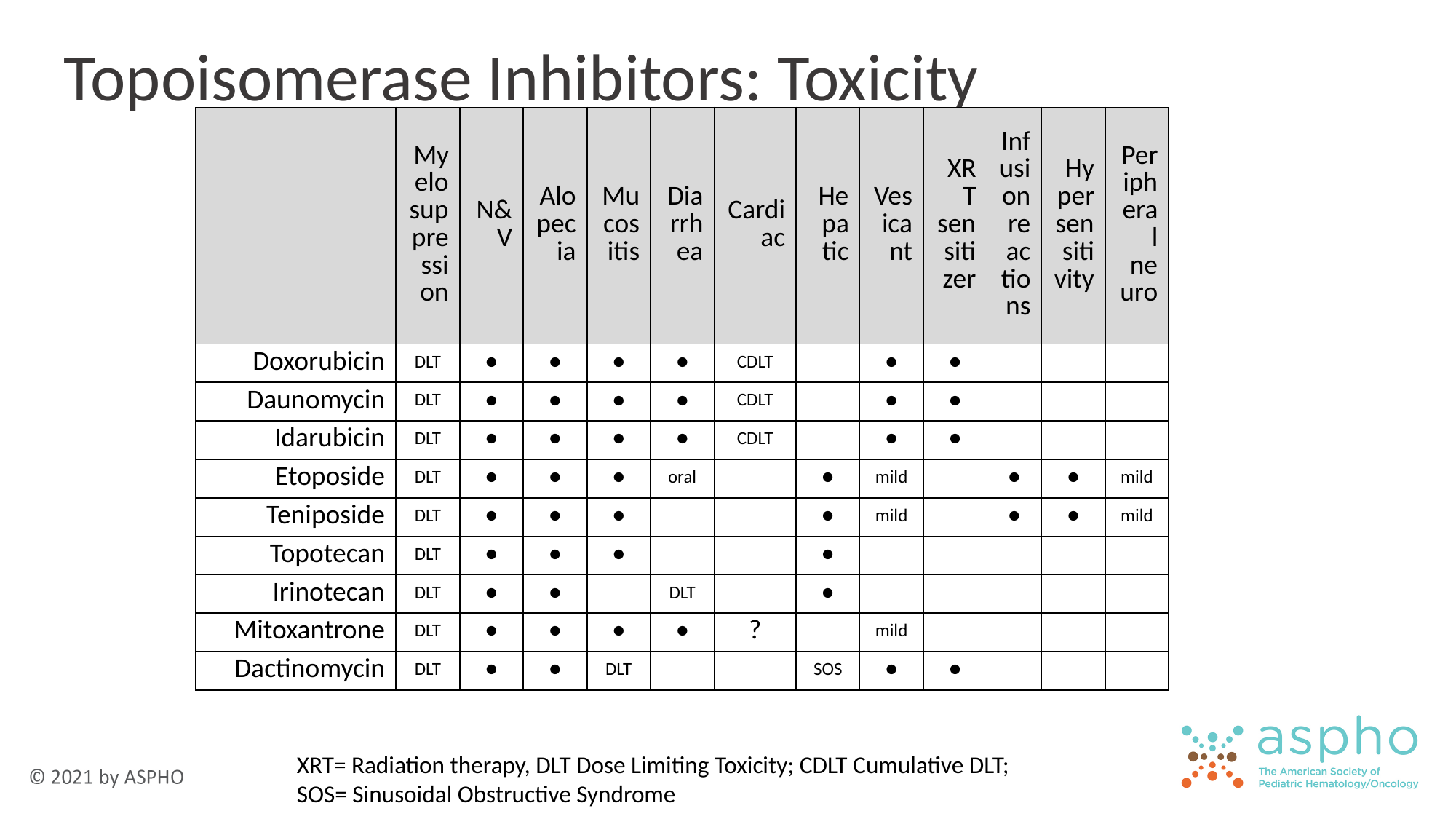

# Topoisomerase Inhibitors: Toxicity
|  | Myelosuppression | N&V | Alopecia | Mucositis | Diarrhea | Cardiac | Hepatic | Vesicant | XRT sensitizer | Infusion reactions | Hypersensitivity | Peripheral neuro |
| --- | --- | --- | --- | --- | --- | --- | --- | --- | --- | --- | --- | --- |
| Doxorubicin | DLT | • | • | • | • | CDLT |  | • | • |  |  |  |
| Daunomycin | DLT | • | • | • | • | CDLT |  | • | • |  |  |  |
| Idarubicin | DLT | • | • | • | • | CDLT |  | • | • |  |  |  |
| Etoposide | DLT | • | • | • | oral |  | • | mild |  | • | • | mild |
| Teniposide | DLT | • | • | • |  |  | • | mild |  | • | • | mild |
| Topotecan | DLT | • | • | • |  |  | • |  |  |  |  |  |
| Irinotecan | DLT | • | • |  | DLT |  | • |  |  |  |  |  |
| Mitoxantrone | DLT | • | • | • | • | ? |  | mild |  |  |  |  |
| Dactinomycin | DLT | • | • | DLT |  |  | SOS | • | • |  |  |  |

XRT= Radiation therapy, DLT Dose Limiting Toxicity; CDLT Cumulative DLT;
SOS= Sinusoidal Obstructive Syndrome